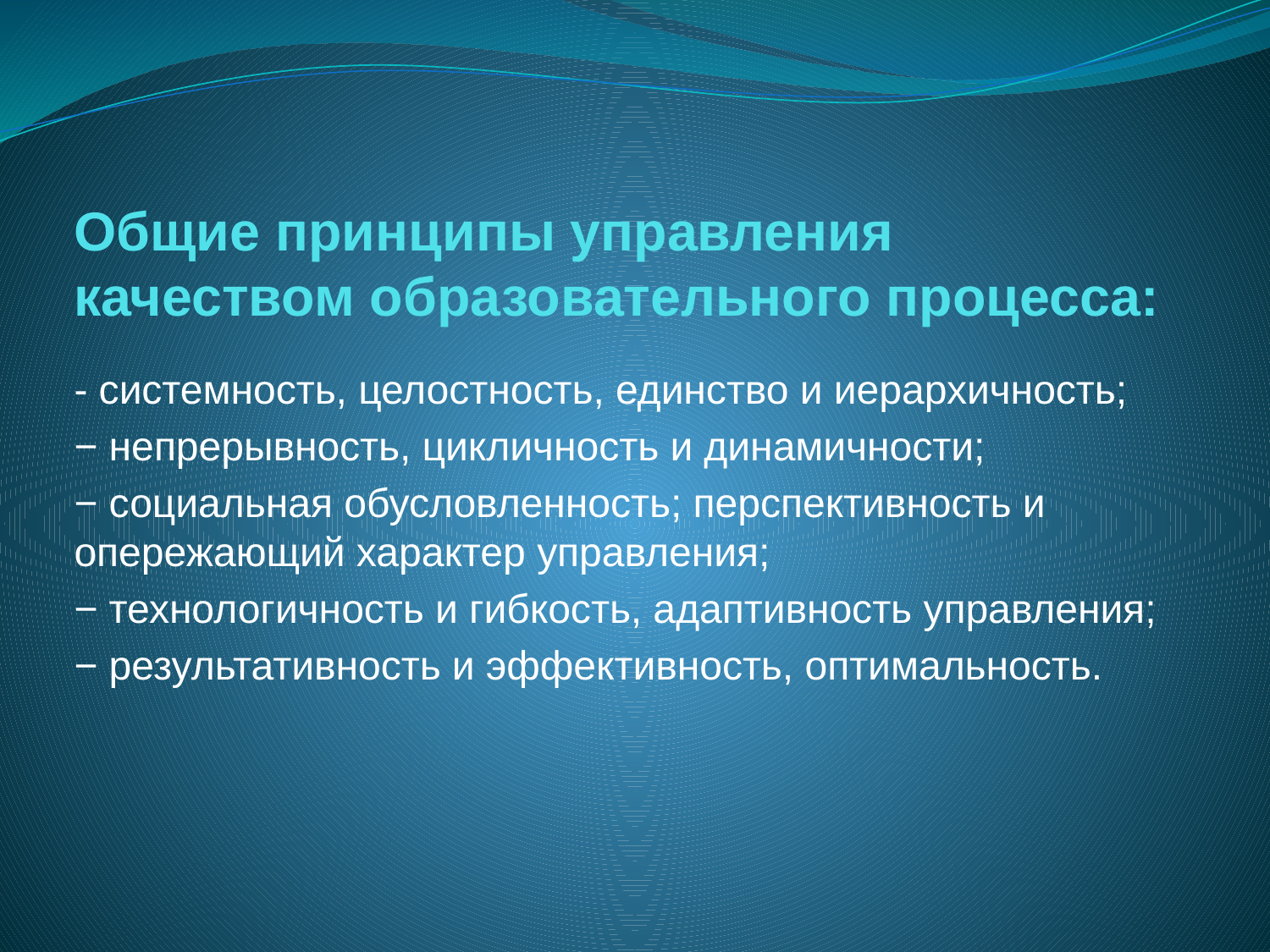

# Общие принципы управления качеством образовательного процесса:
- системность, целостность, единство и иерархичность;
− непрерывность, цикличность и динамичности;
− социальная обусловленность; перспективность и опережающий характер управления;
− технологичность и гибкость, адаптивность управления;
− результативность и эффективность, оптимальность.